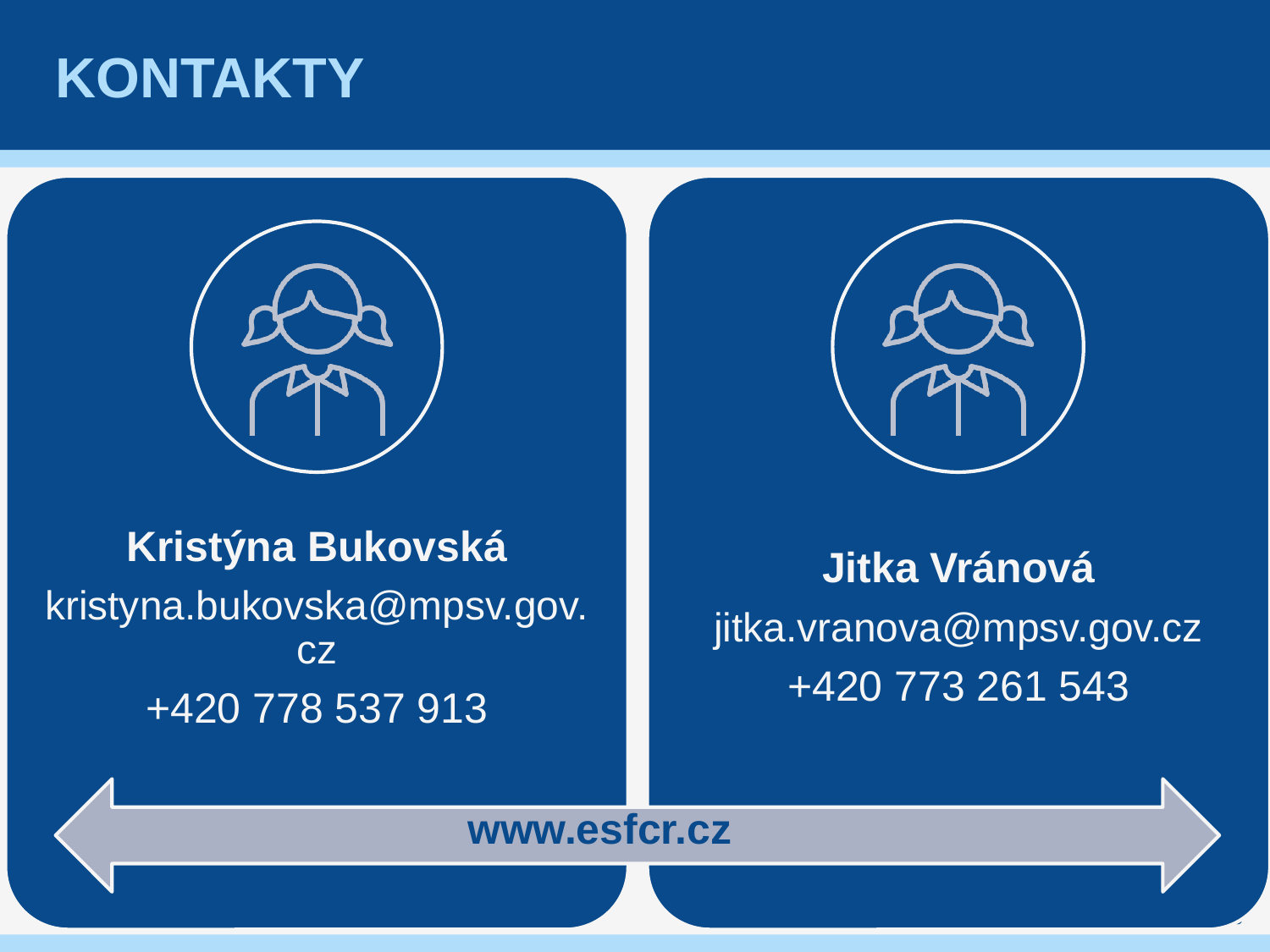

# KONTAKTY

Kristýna Bukovská
kristyna.bukovska@mpsv.gov.cz
+420 778 537 913

Jitka Vránová
jitka.vranova@mpsv.gov.cz
+420 773 261 543
www.esfcr.cz
96